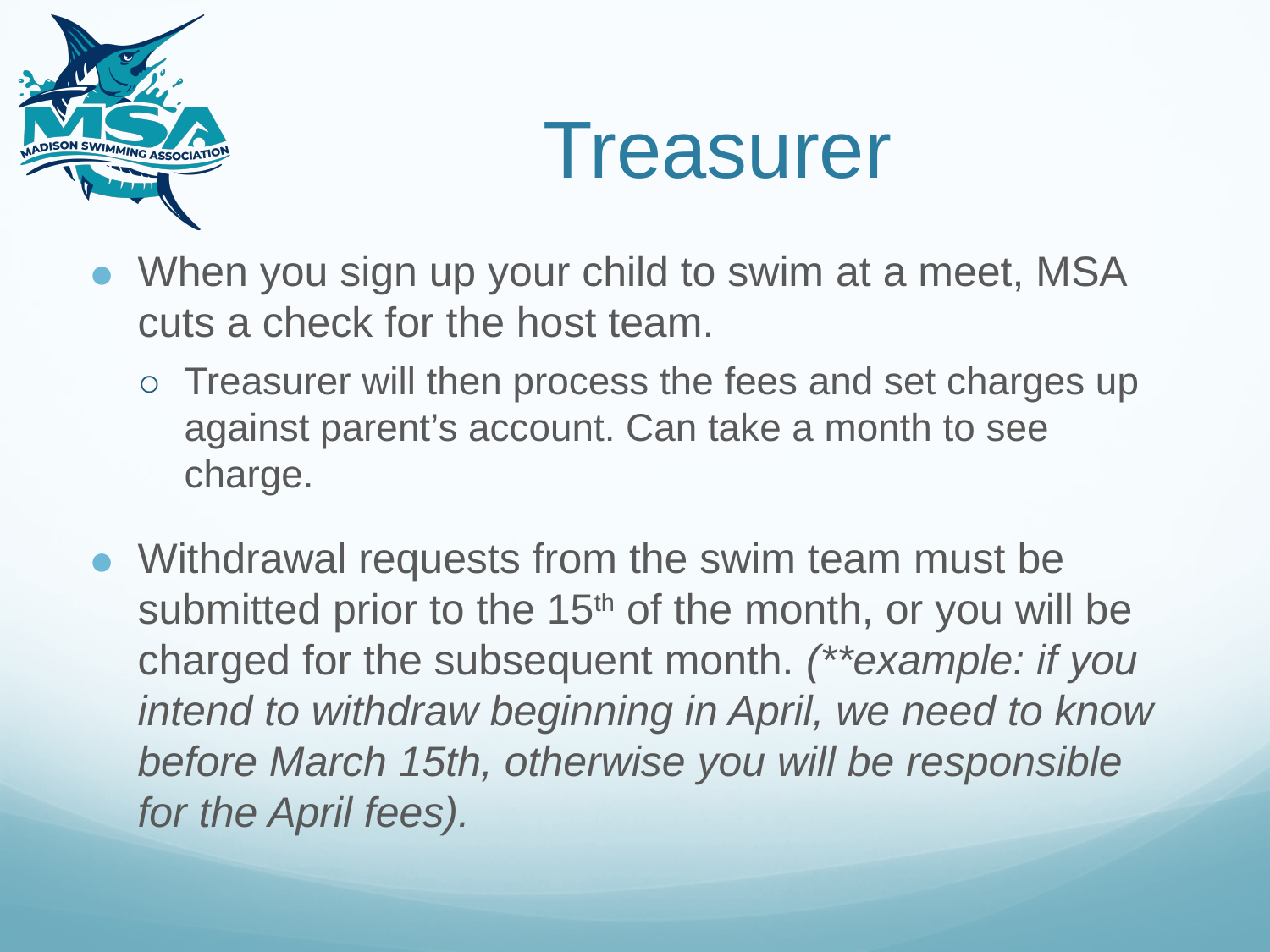

# Treasurer
When you sign up your child to swim at a meet, MSA cuts a check for the host team.
Treasurer will then process the fees and set charges up against parent’s account. Can take a month to see charge.
Withdrawal requests from the swim team must be submitted prior to the 15th of the month, or you will be charged for the subsequent month. (**example: if you intend to withdraw beginning in April, we need to know before March 15th, otherwise you will be responsible for the April fees).